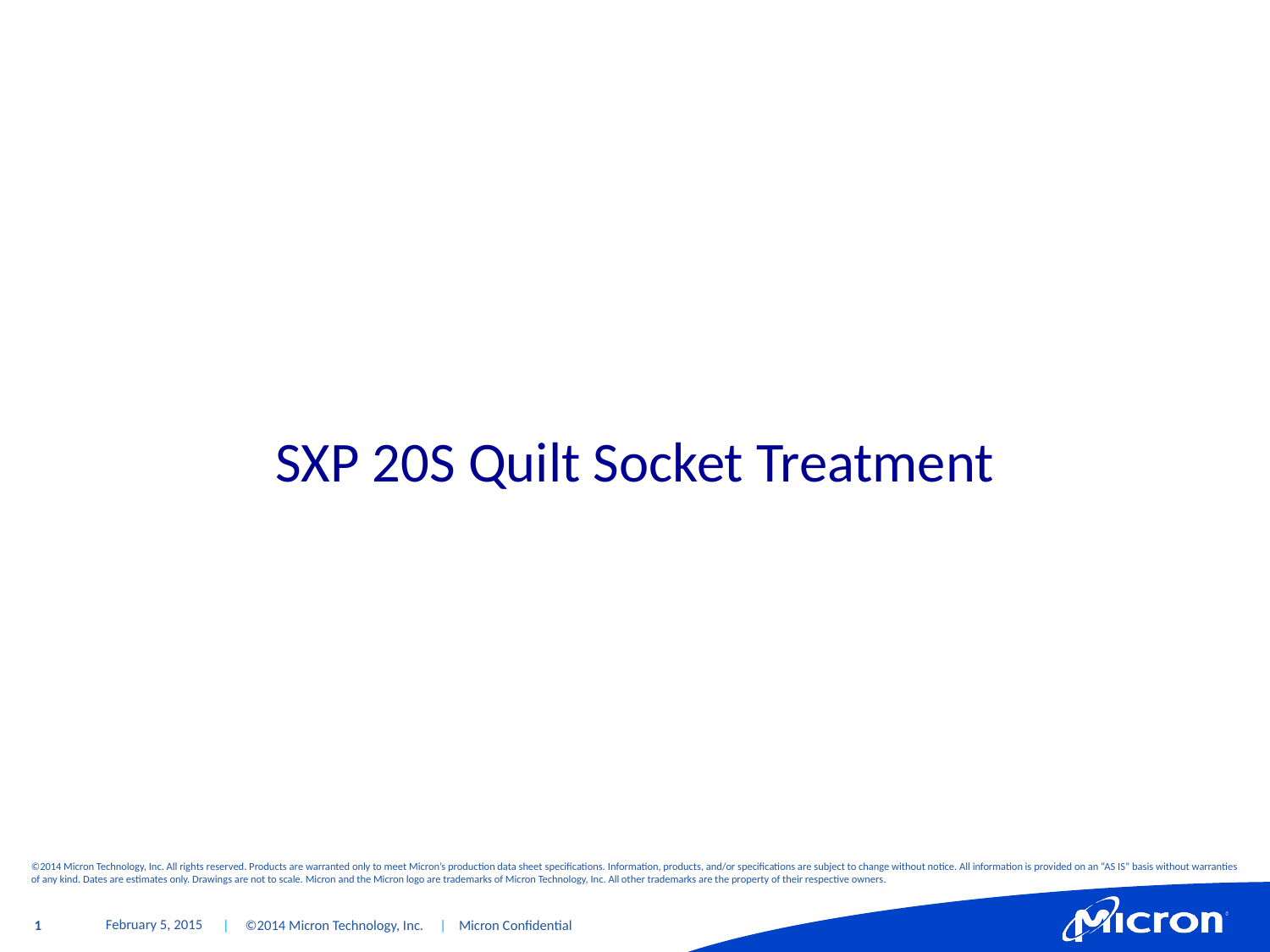

# SXP 20S Quilt Socket Treatment

February 5, 2015